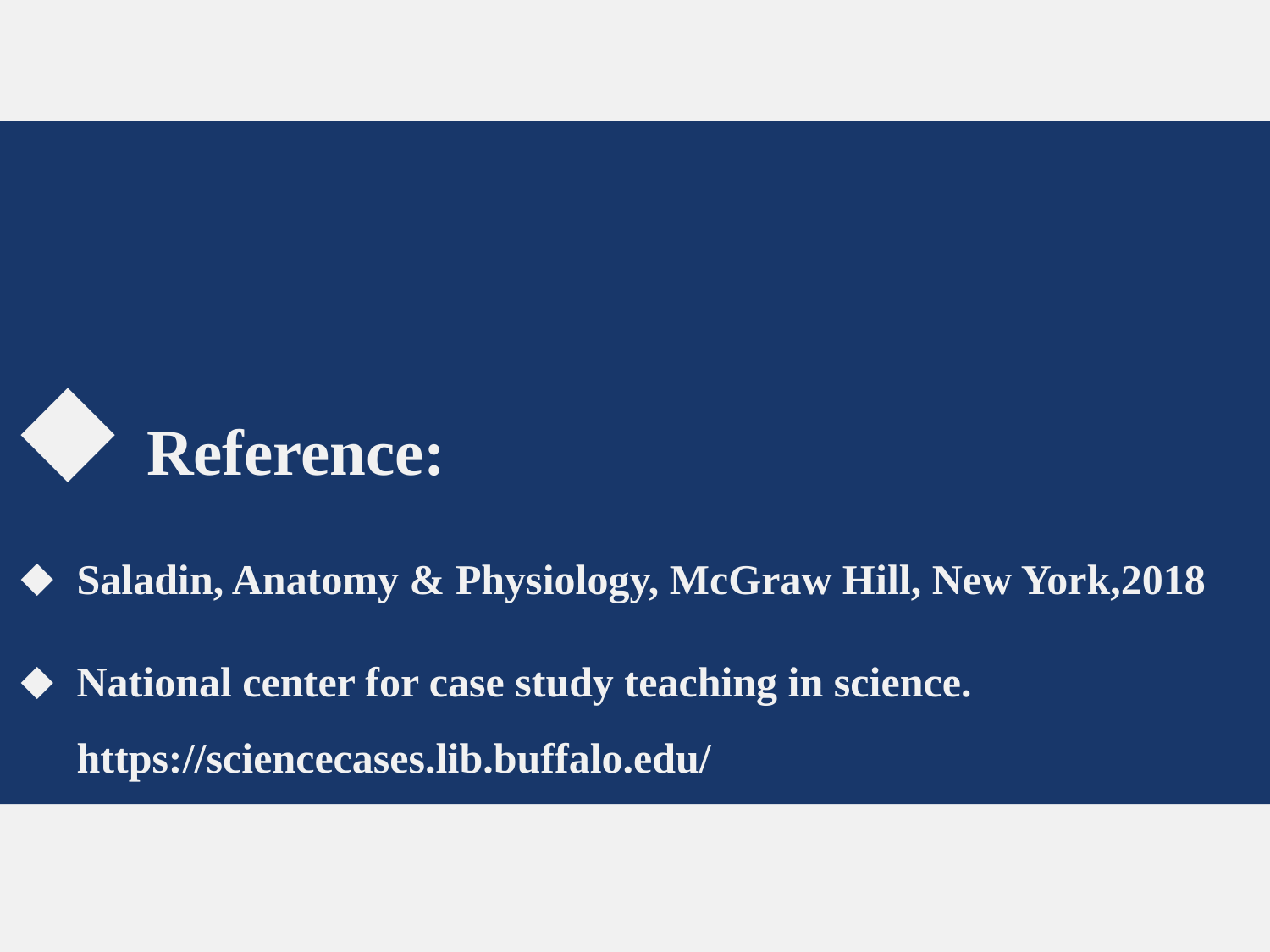

Reference:
Saladin, Anatomy & Physiology, McGraw Hill, New York,2018
National center for case study teaching in science. https://sciencecases.lib.buffalo.edu/